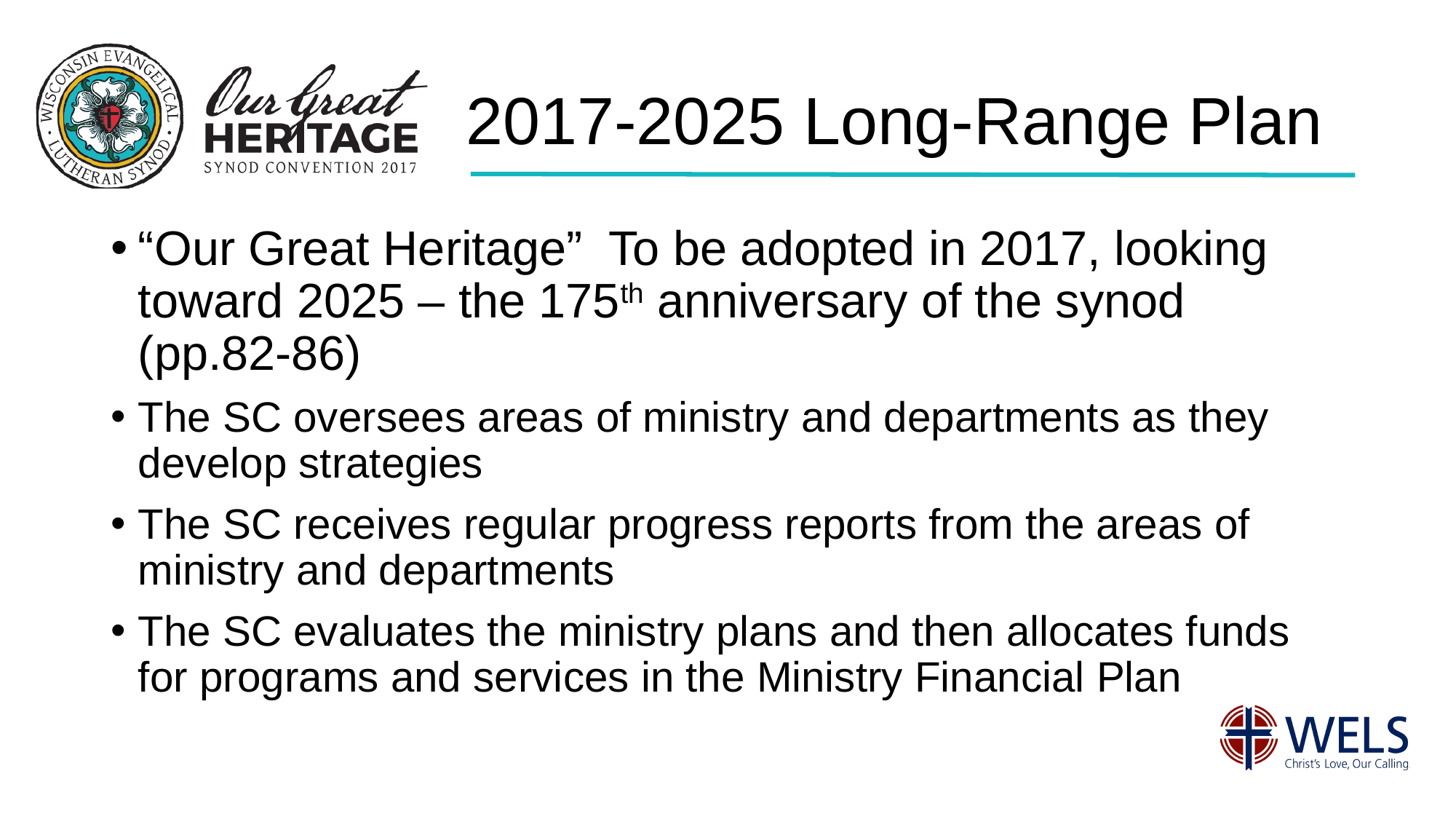

# 2017-2025 Long-Range Plan
“Our Great Heritage”  To be adopted in 2017, looking toward 2025 – the 175th anniversary of the synod (pp.82-86)
The SC oversees areas of ministry and departments as they develop strategies
The SC receives regular progress reports from the areas of ministry and departments
The SC evaluates the ministry plans and then allocates funds for programs and services in the Ministry Financial Plan